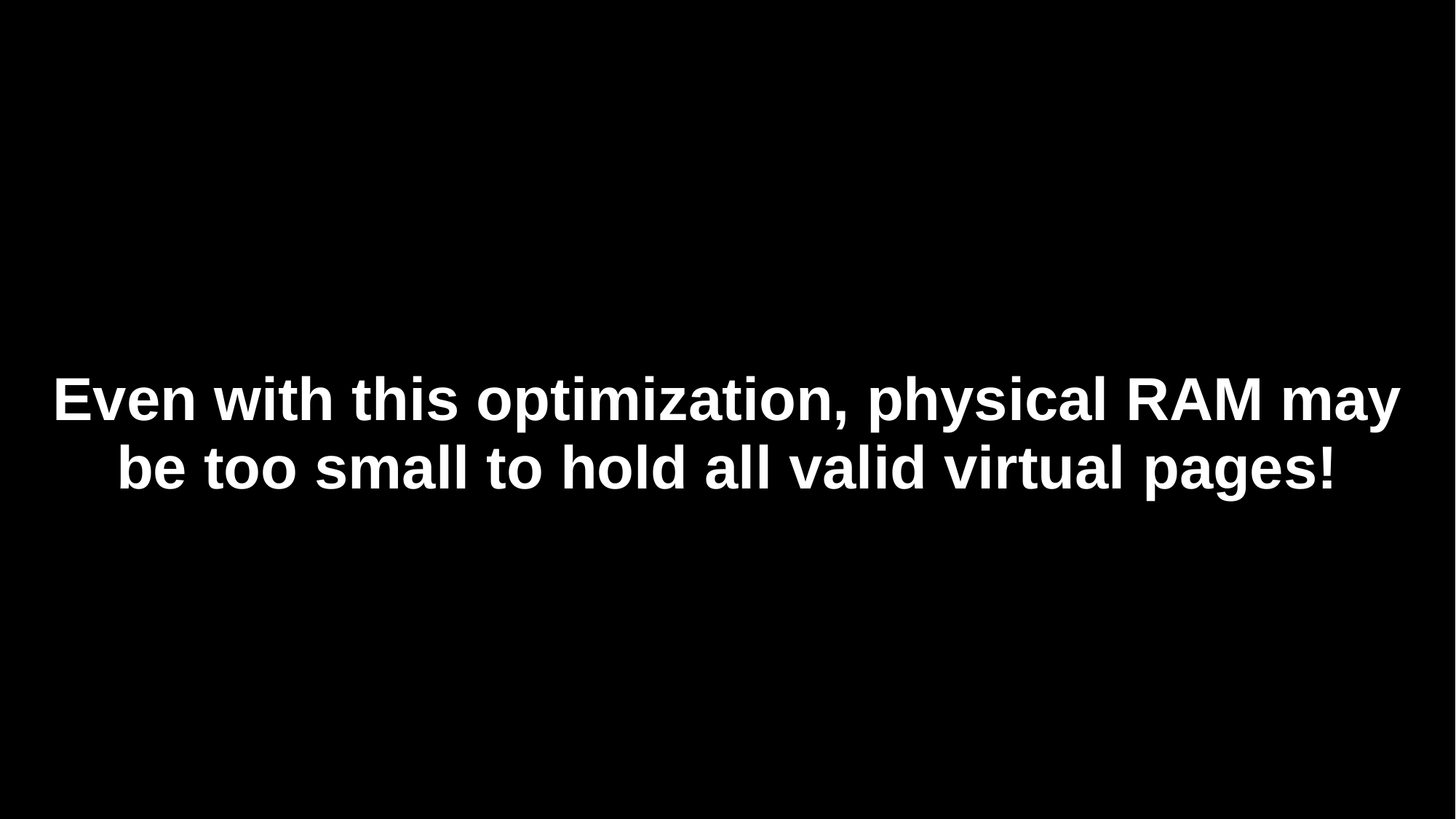

Even with this optimization, physical RAM may be too small to hold all valid virtual pages!